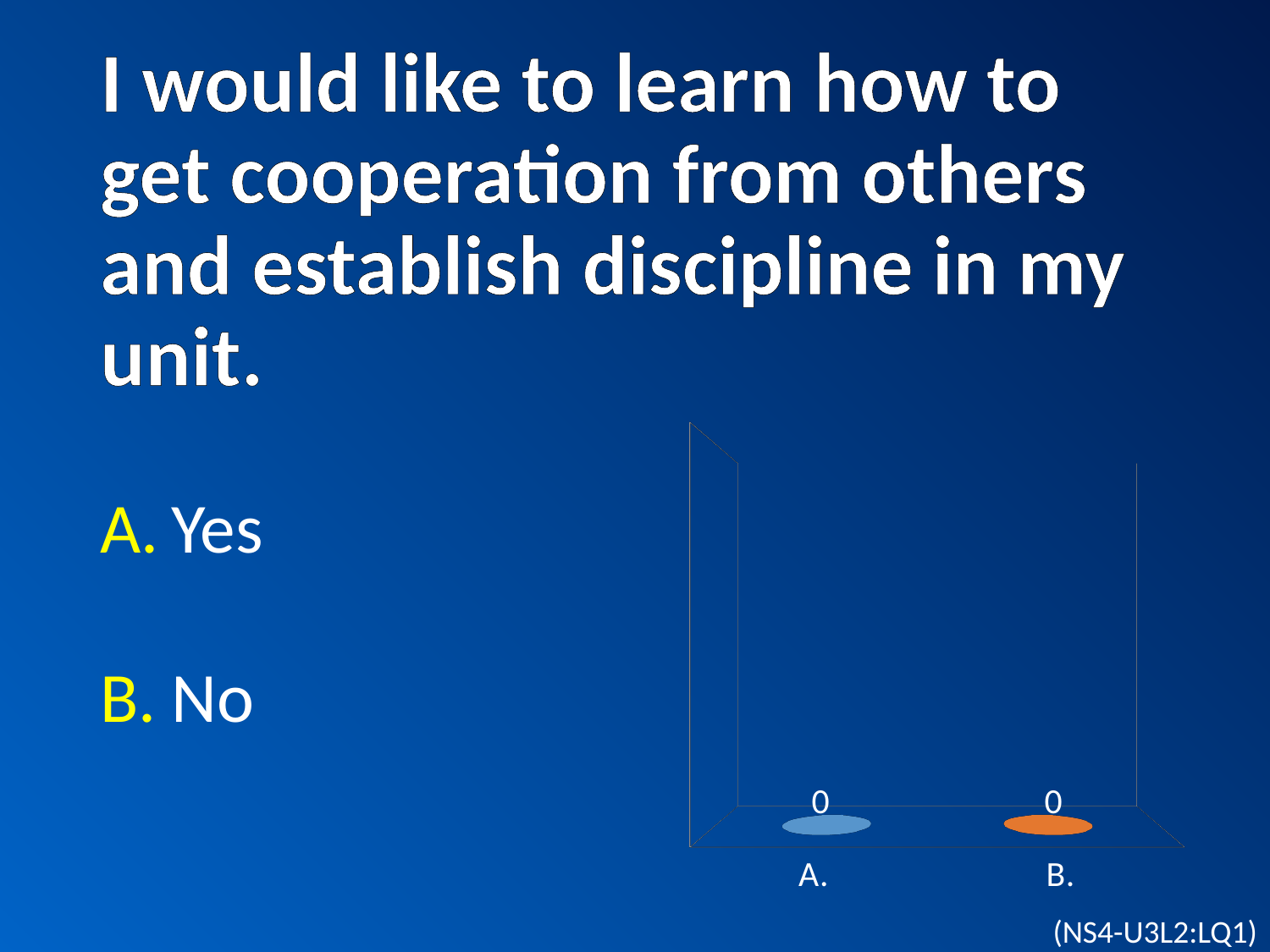

# I would like to learn how to get cooperation from others and establish discipline in my unit.

[unsupported chart]

Yes
No
(NS4-U3L2:LQ1)